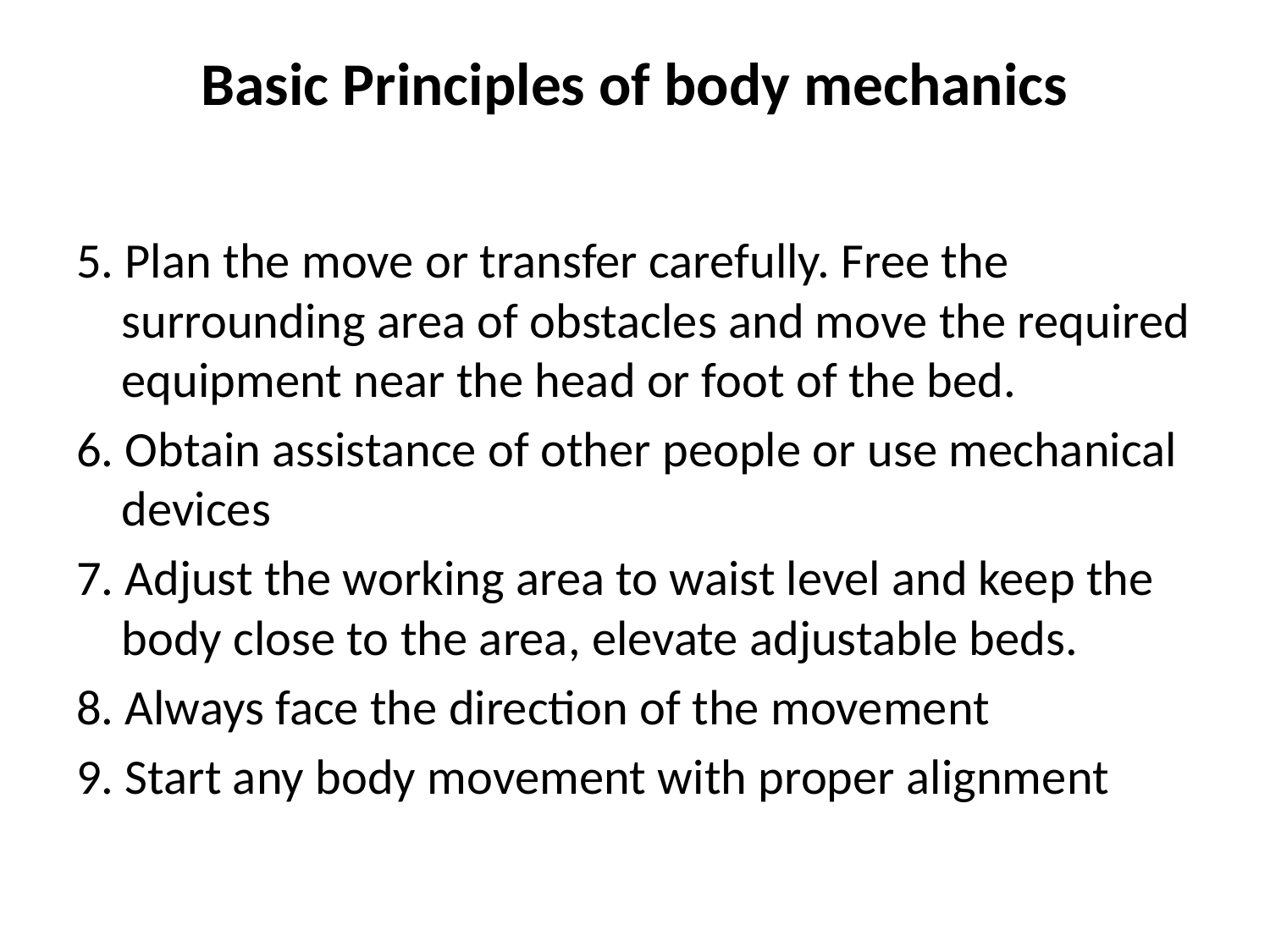

# Basic Principles of body mechanics
5. Plan the move or transfer carefully. Free the surrounding area of obstacles and move the required equipment near the head or foot of the bed.
6. Obtain assistance of other people or use mechanical devices
7. Adjust the working area to waist level and keep the body close to the area, elevate adjustable beds.
8. Always face the direction of the movement
9. Start any body movement with proper alignment